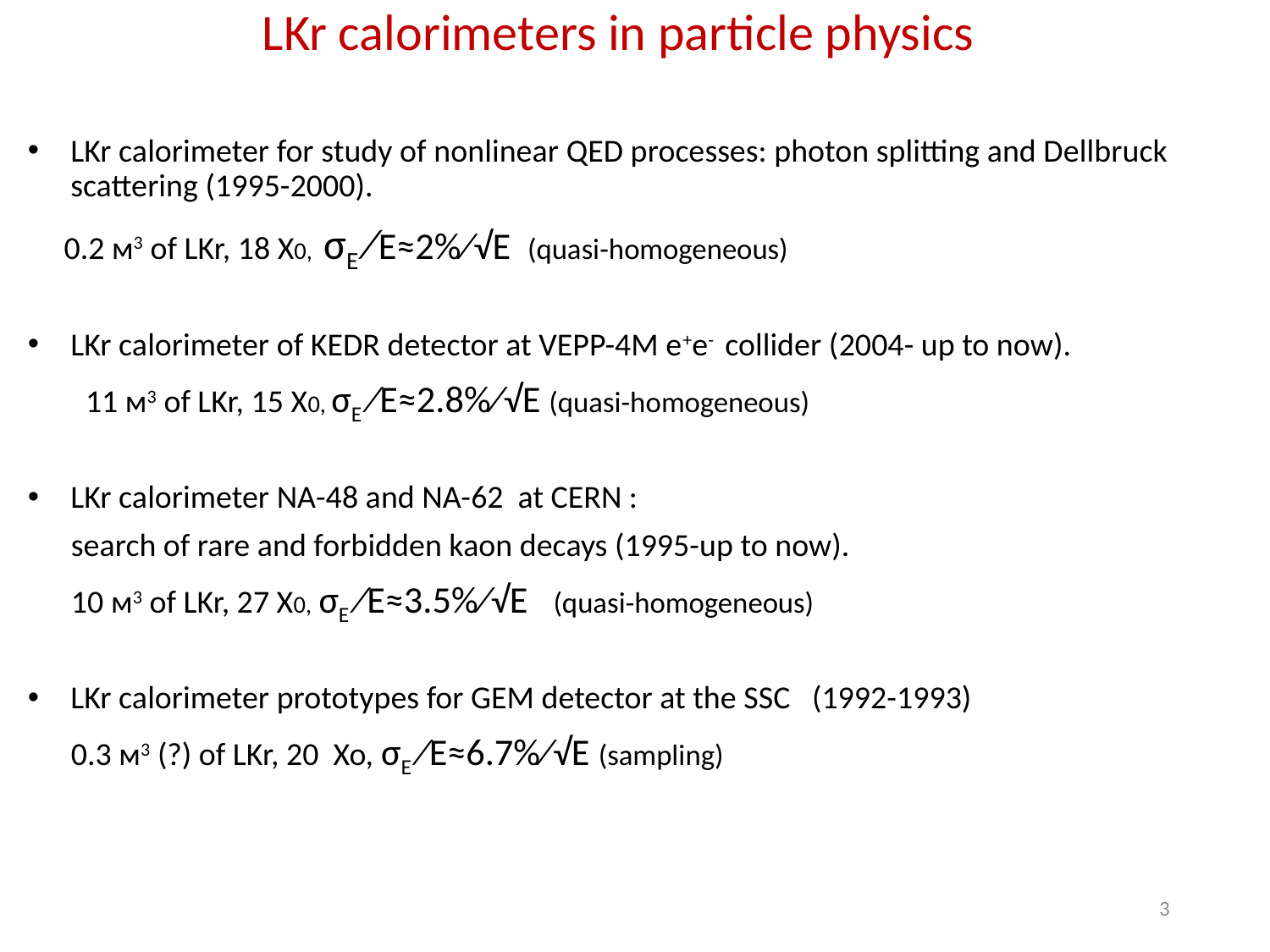

LKr calorimeters in particle physics

LKr calorimeter for study of nonlinear QED processes: photon splitting and Dellbruck scattering (1995-2000).
     0.2 м3 of LKr, 18 X0,  σE ⁄E≈2%⁄√E  (quasi-homogeneous)

LKr calorimeter of KEDR detector at VEPP-4M e+e-  collider (2004- up to now).
        11 м3 of LKr, 15 X0, σE ⁄E≈2.8%⁄√E (quasi-homogeneous)

LKr calorimeter NA-48 and NA-62  at CERN :
      search of rare and forbidden kaon decays (1995-up to now).
      10 м3 of LKr, 27 X0, σE ⁄E≈3.5%⁄√E   (quasi-homogeneous)

LKr calorimeter prototypes for GEM detector at the SSC   (1992-1993)
      0.3 м3 (?) of LKr, 20  Xo, σE ⁄E≈6.7%⁄√E (sampling)

3